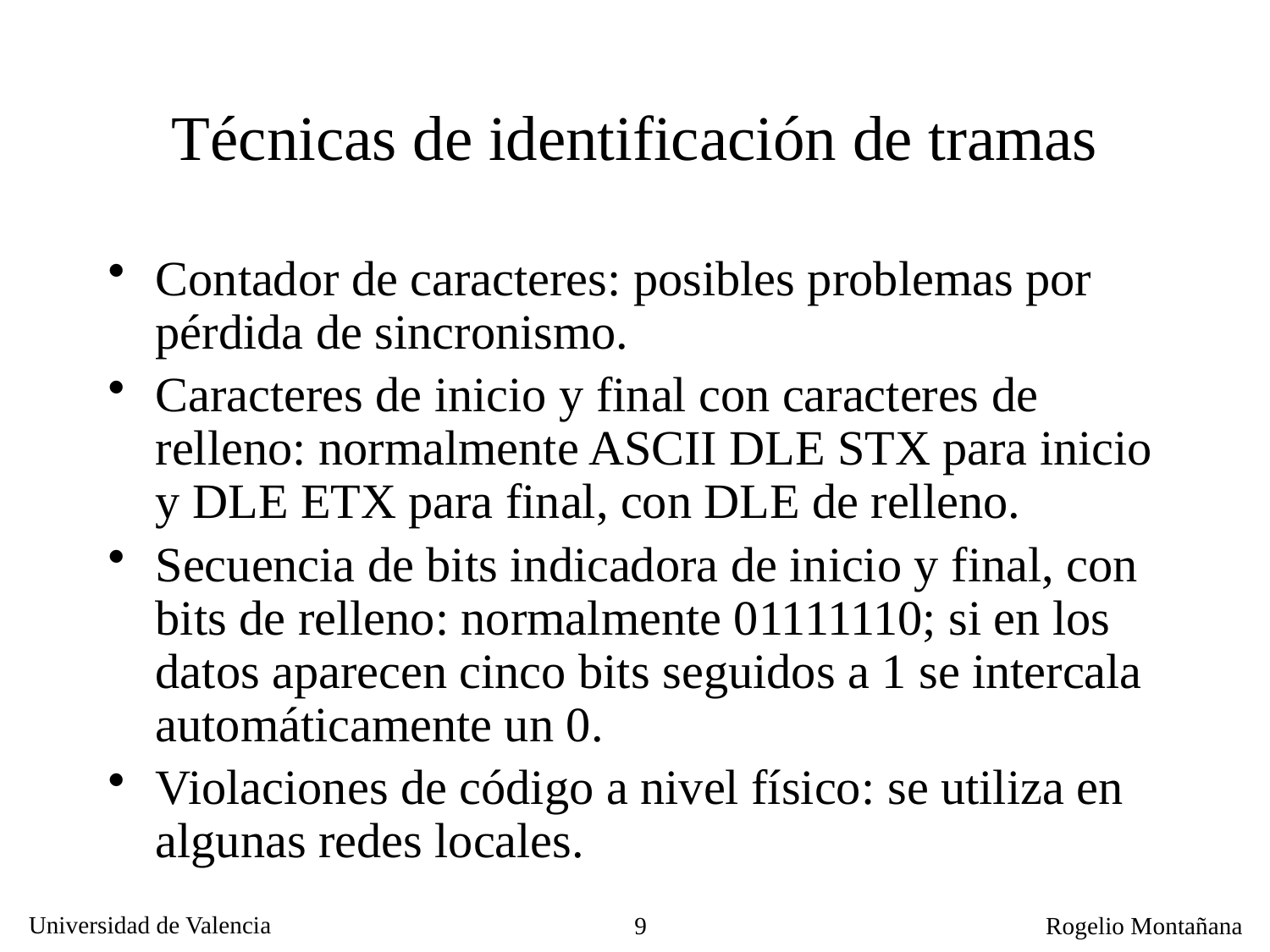

# Técnicas de identificación de tramas
Contador de caracteres: posibles problemas por pérdida de sincronismo.
Caracteres de inicio y final con caracteres de relleno: normalmente ASCII DLE STX para inicio y DLE ETX para final, con DLE de relleno.
Secuencia de bits indicadora de inicio y final, con bits de relleno: normalmente 01111110; si en los datos aparecen cinco bits seguidos a 1 se intercala automáticamente un 0.
Violaciones de código a nivel físico: se utiliza en algunas redes locales.